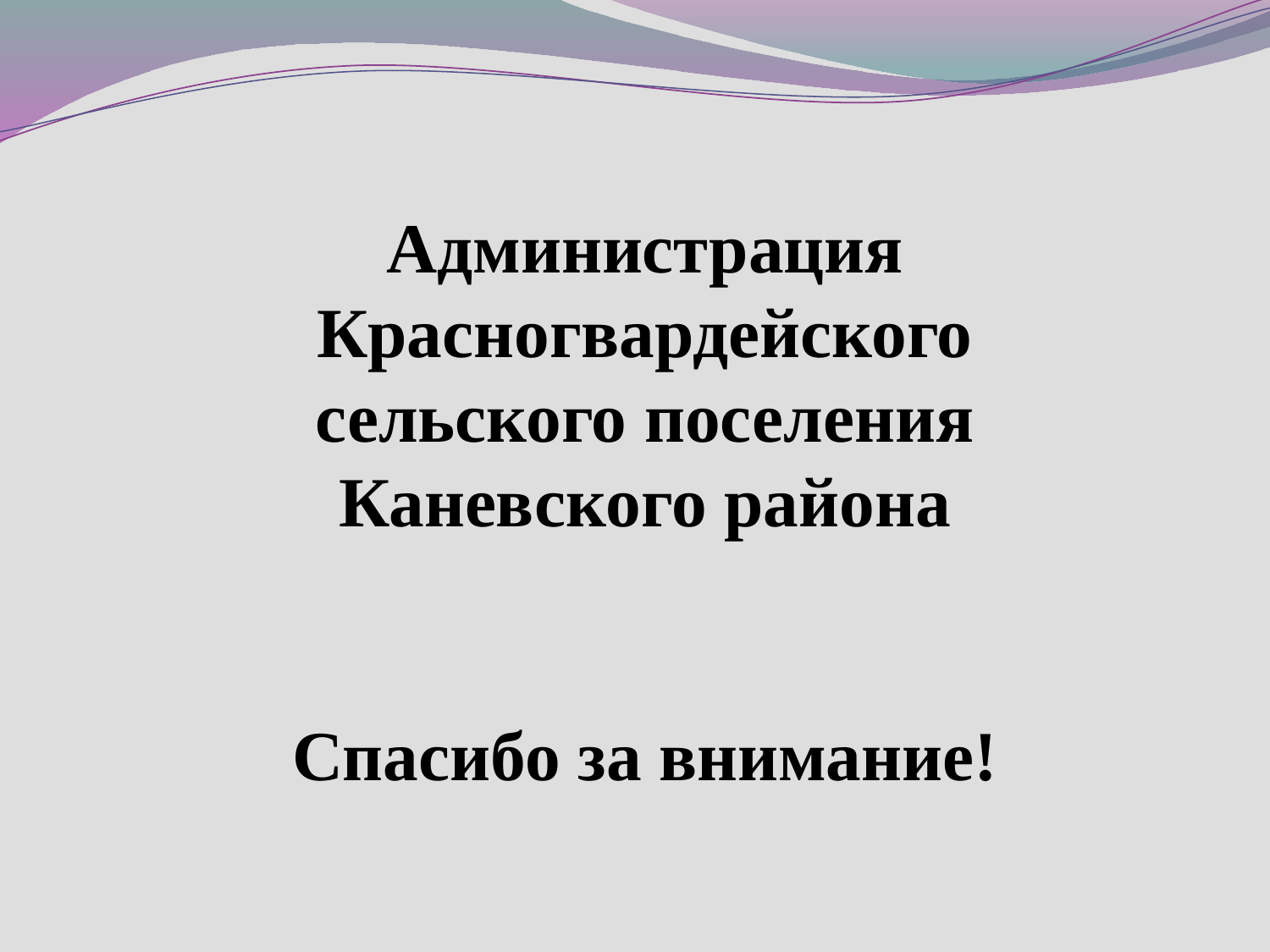

Администрация Красногвардейского
сельского поселения Каневского района

Спасибо за внимание!